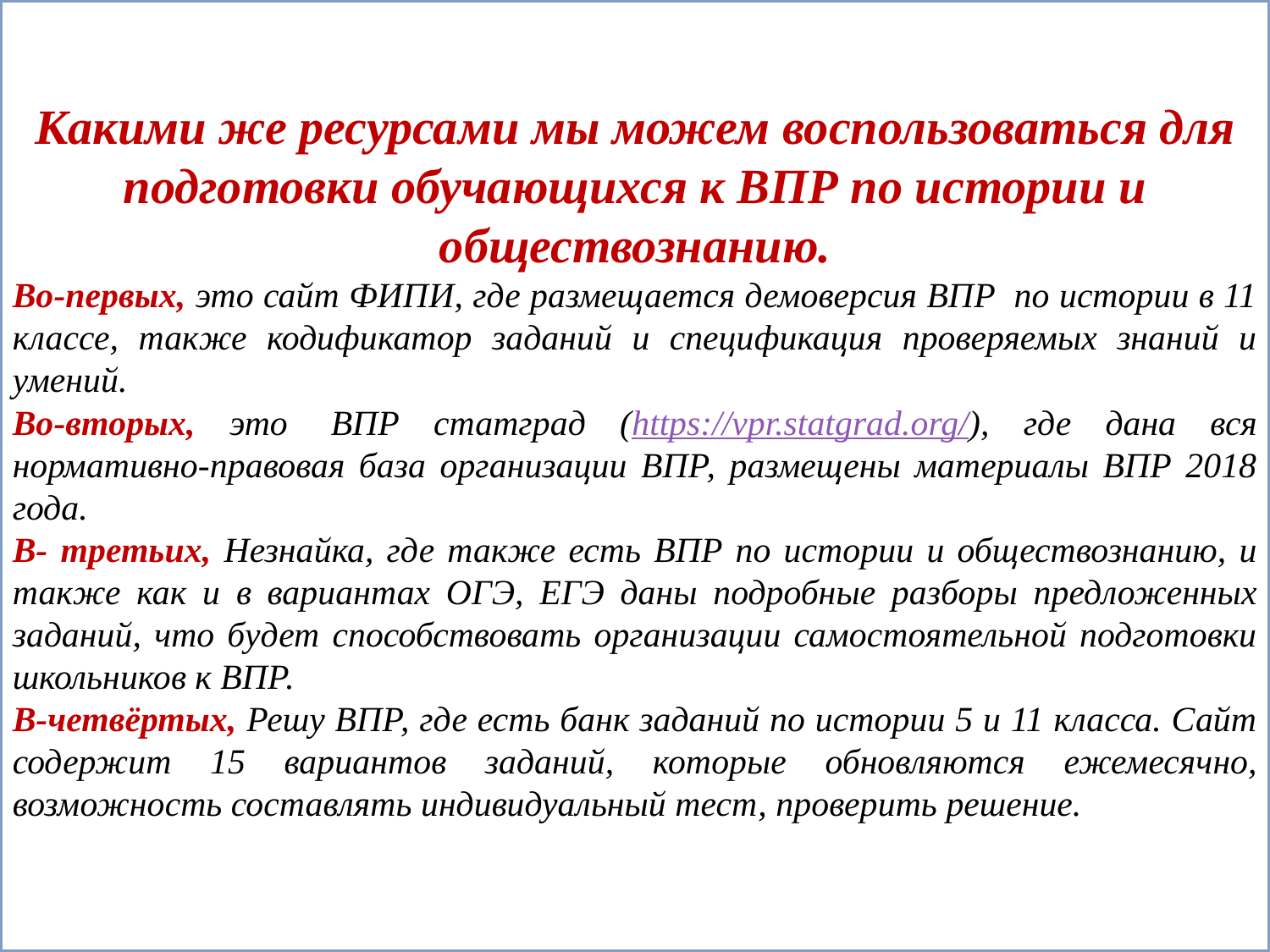

Какими же ресурсами мы можем воспользоваться для подготовки обучающихся к ВПР по истории и обществознанию.
Во-первых, это сайт ФИПИ, где размещается демоверсия ВПР  по истории в 11 классе, также кодификатор заданий и спецификация проверяемых знаний и умений.
Во-вторых, это  ВПР статград (https://vpr.statgrad.org/), где дана вся нормативно-правовая база организации ВПР, размещены материалы ВПР 2018 года.
В- третьих, Незнайка, где также есть ВПР по истории и обществознанию, и также как и в вариантах ОГЭ, ЕГЭ даны подробные разборы предложенных заданий, что будет способствовать организации самостоятельной подготовки школьников к ВПР.
В-четвёртых, Решу ВПР, где есть банк заданий по истории 5 и 11 класса. Сайт содержит 15 вариантов заданий, которые обновляются ежемесячно, возможность составлять индивидуальный тест, проверить решение.